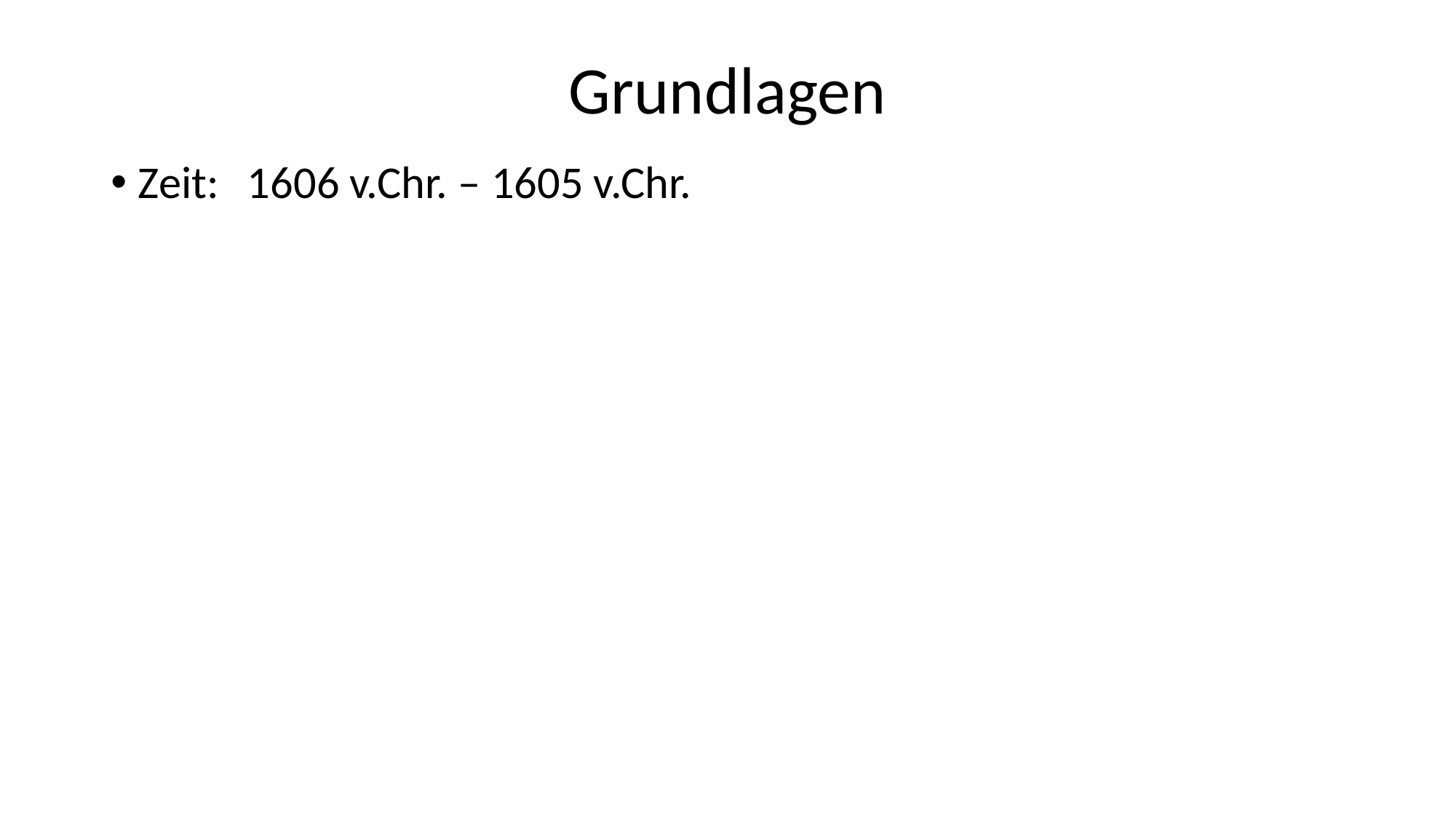

# Grundlagen
Zeit: 	1606 v.Chr. – 1605 v.Chr.